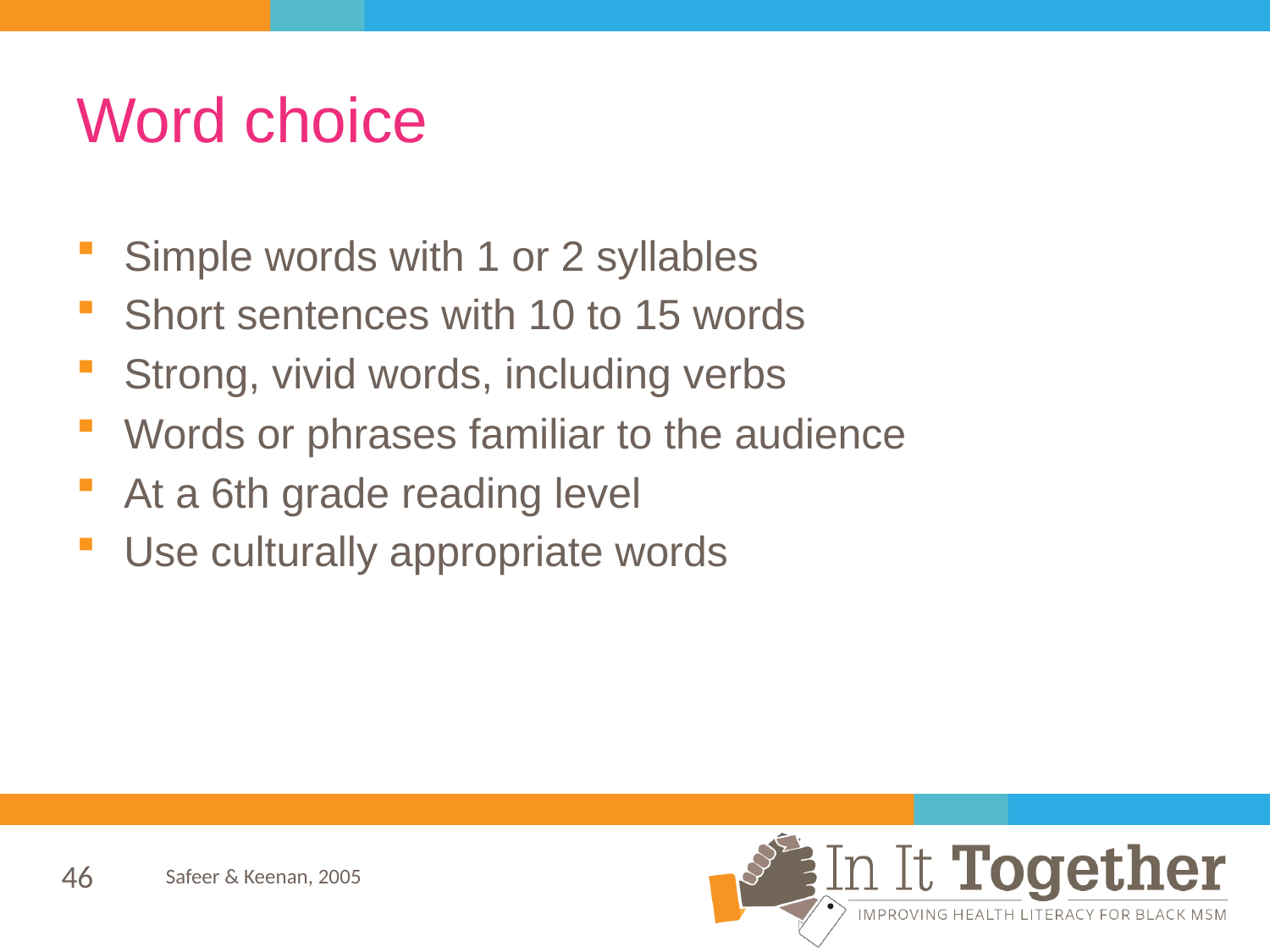

# Word choice
Simple words with 1 or 2 syllables
Short sentences with 10 to 15 words
Strong, vivid words, including verbs
Words or phrases familiar to the audience
At a 6th grade reading level
Use culturally appropriate words
46
Safeer & Keenan, 2005